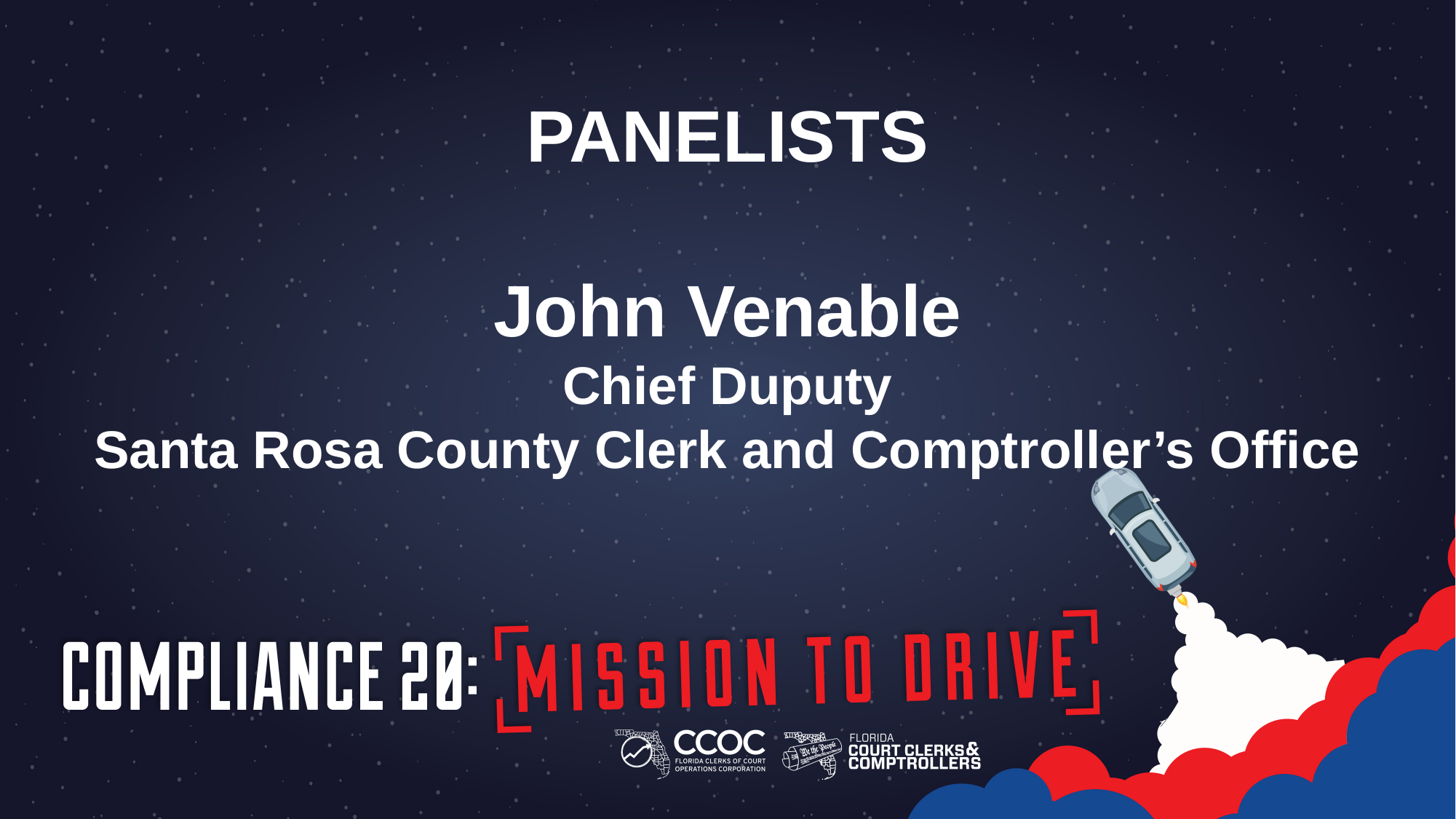

PANELISTS

John Venable
Chief Duputy
Santa Rosa County Clerk and Comptroller’s Office